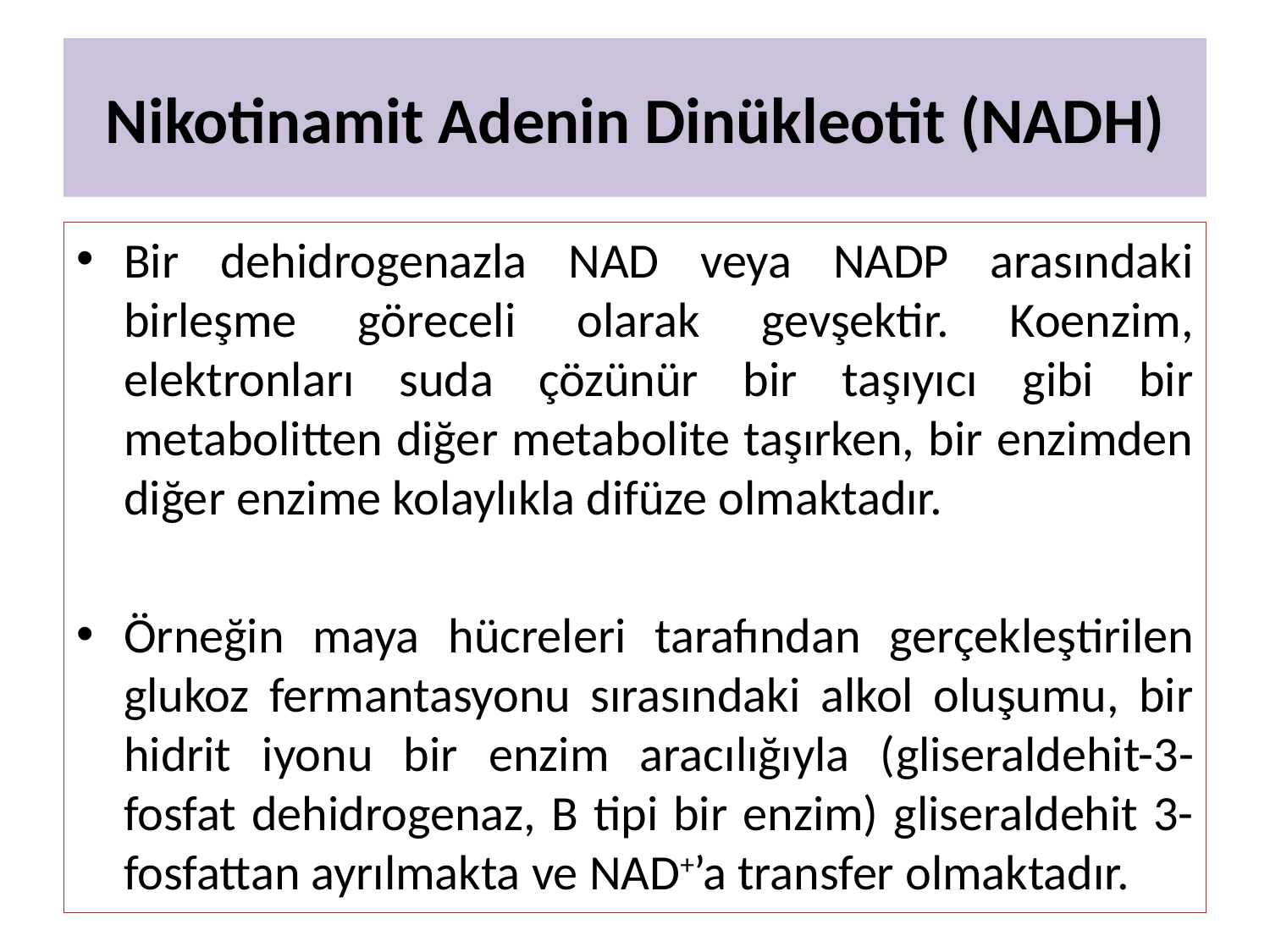

# Nikotinamit Adenin Dinükleotit (NADH)
Bir dehidrogenazla NAD veya NADP arasındaki birleşme göreceli olarak gevşektir. Koenzim, elektronları suda çözünür bir taşıyıcı gibi bir metabolitten diğer metabolite taşırken, bir enzimden diğer enzime kolaylıkla difüze olmaktadır.

Örneğin maya hücreleri tarafından gerçekleştirilen glukoz fermantasyonu sırasındaki alkol oluşumu, bir hidrit iyonu bir enzim aracılığıyla (gliseraldehit-3-fosfat dehidrogenaz, B tipi bir enzim) gliseraldehit 3-fosfattan ayrılmakta ve NAD+’a transfer olmaktadır.